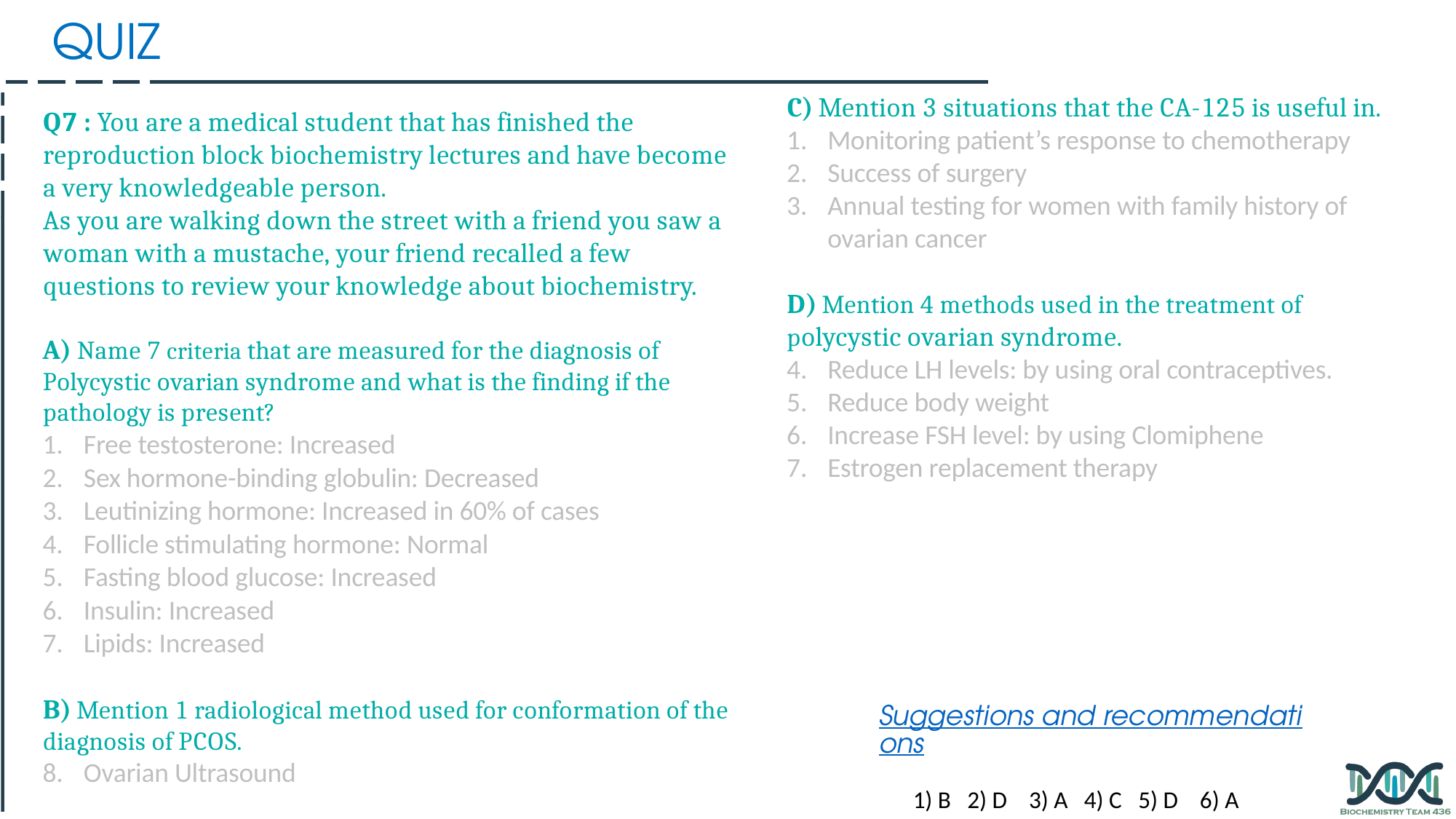

QUIZ
C) Mention 3 situations that the CA-125 is useful in.
Monitoring patient’s response to chemotherapy
Success of surgery
Annual testing for women with family history of ovarian cancer

D) Mention 4 methods used in the treatment of polycystic ovarian syndrome.
Reduce LH levels: by using oral contraceptives.
Reduce body weight
Increase FSH level: by using Clomiphene
Estrogen replacement therapy

Q7 : You are a medical student that has finished the reproduction block biochemistry lectures and have become a very knowledgeable person.
As you are walking down the street with a friend you saw a woman with a mustache, your friend recalled a few questions to review your knowledge about biochemistry.

A) Name 7 criteria that are measured for the diagnosis of Polycystic ovarian syndrome and what is the finding if the pathology is present?
Free testosterone: Increased
Sex hormone-binding globulin: Decreased
Leutinizing hormone: Increased in 60% of cases
Follicle stimulating hormone: Normal
Fasting blood glucose: Increased
Insulin: Increased
Lipids: Increased

B) Mention 1 radiological method used for conformation of the diagnosis of PCOS.
Ovarian Ultrasound
Suggestions and recommendations
1) B   2) D    3) A   4) C   5) D    6) A